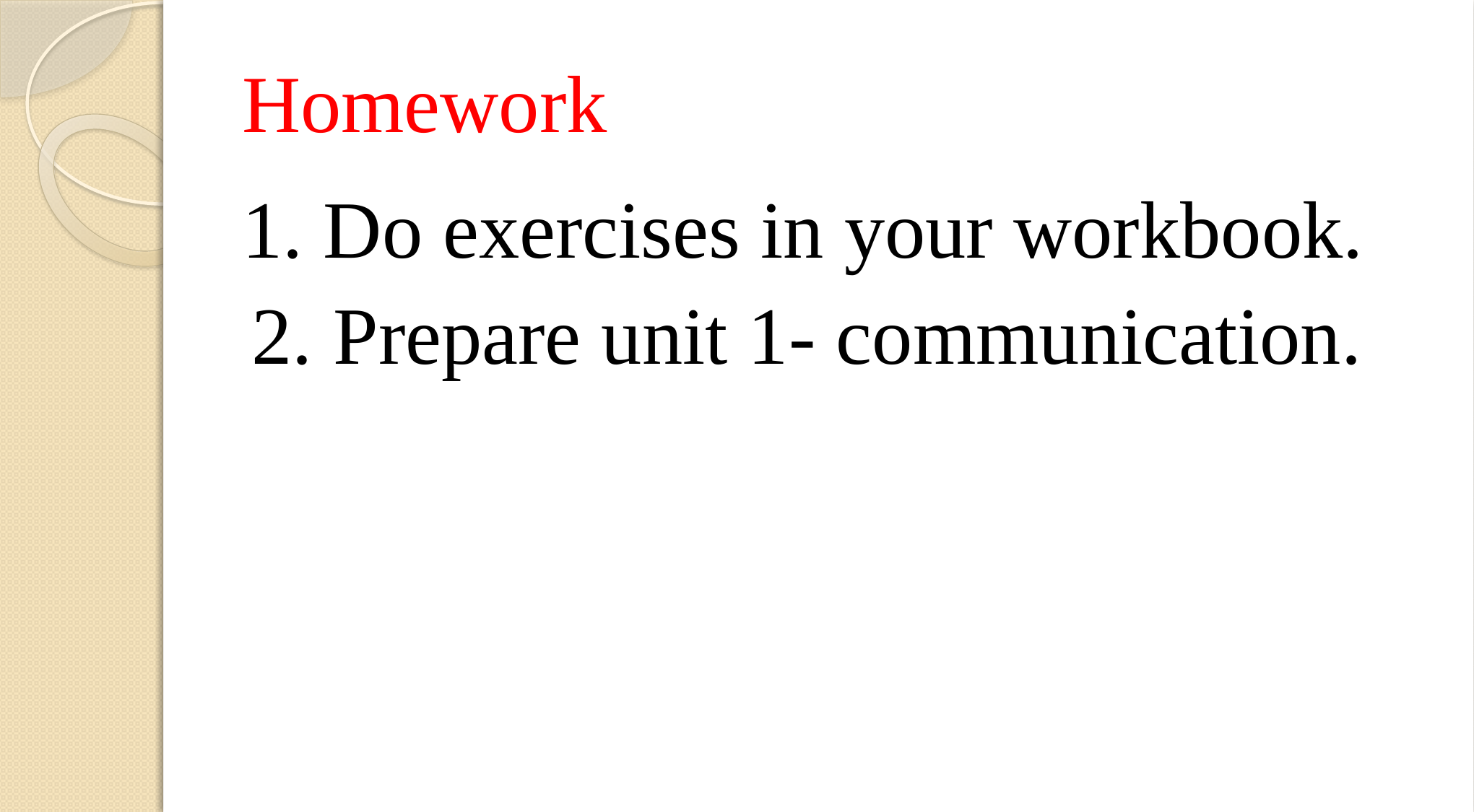

# Homework
1. Do exercises in your workbook.
2. Prepare unit 1- communication.